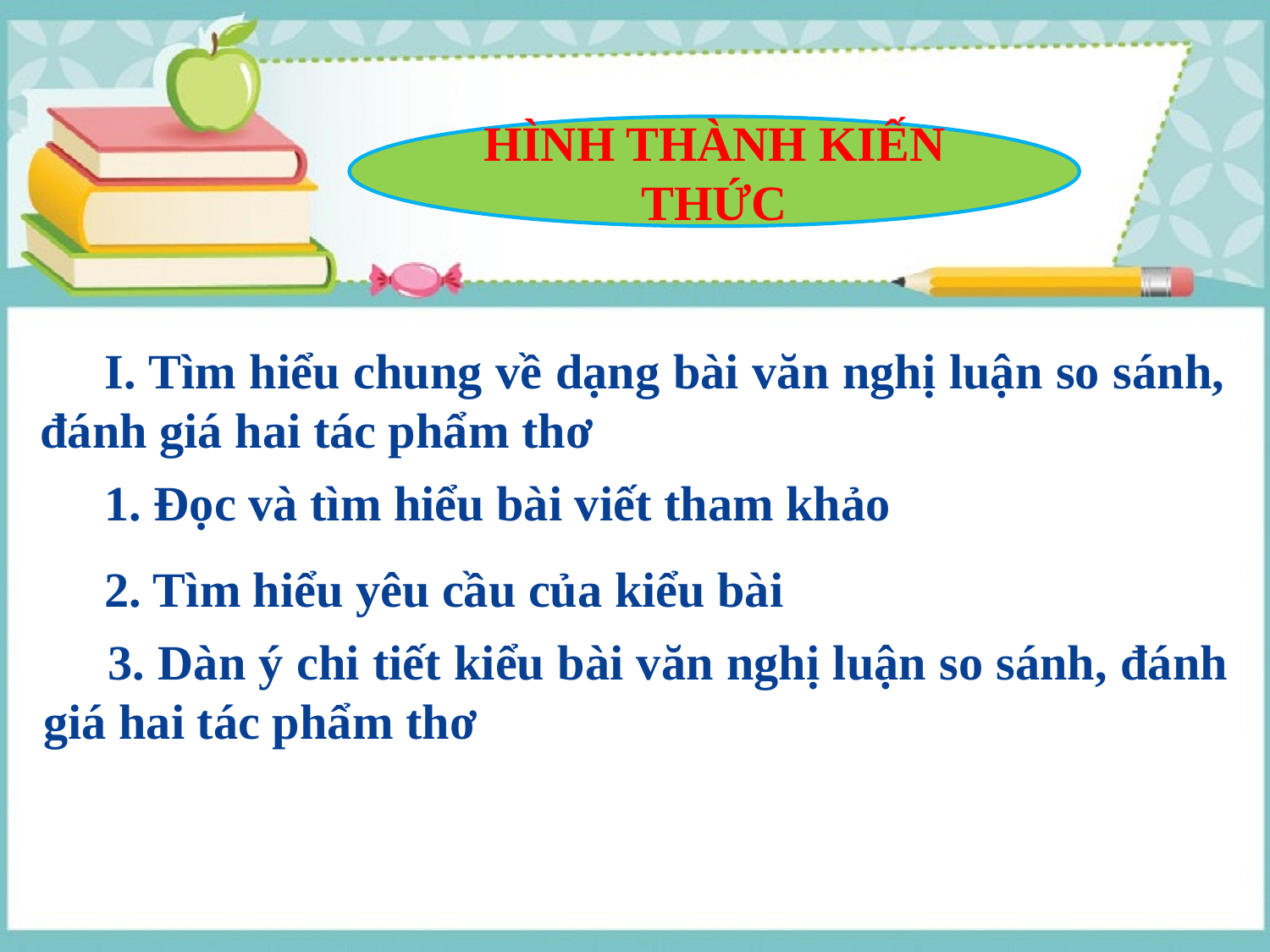

HÌNH THÀNH KIẾN THỨC
I. Tìm hiểu chung về dạng bài văn nghị luận so sánh, đánh giá hai tác phẩm thơ
1. Đọc và tìm hiểu bài viết tham khảo
2. Tìm hiểu yêu cầu của kiểu bài
3. Dàn ý chi tiết kiểu bài văn nghị luận so sánh, đánh giá hai tác phẩm thơ